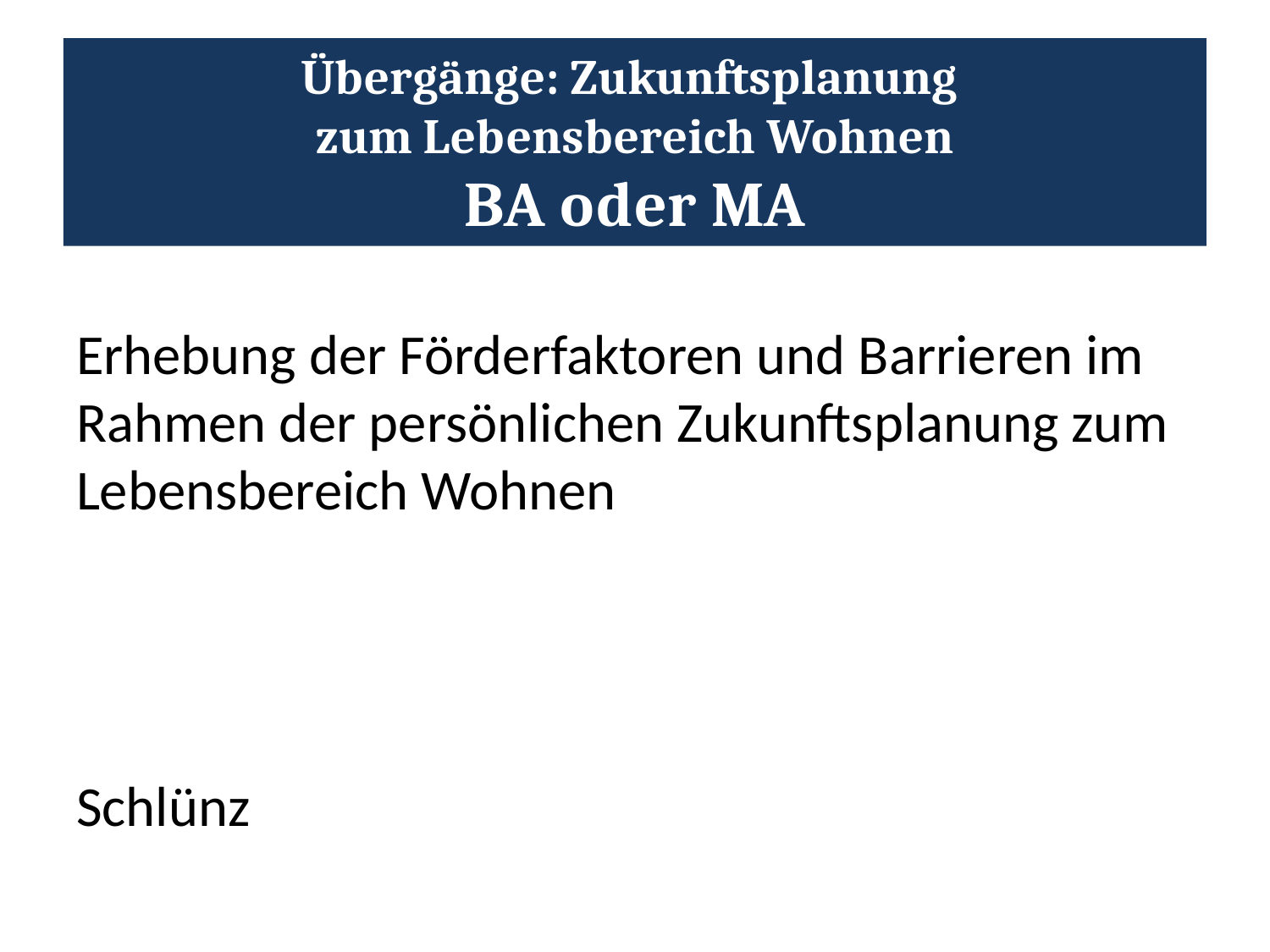

Übergänge: Zukunftsplanung
zum Lebensbereich Wohnen
BA oder MA
Erhebung der Förderfaktoren und Barrieren im Rahmen der persönlichen Zukunftsplanung zum Lebensbereich Wohnen

Schlünz